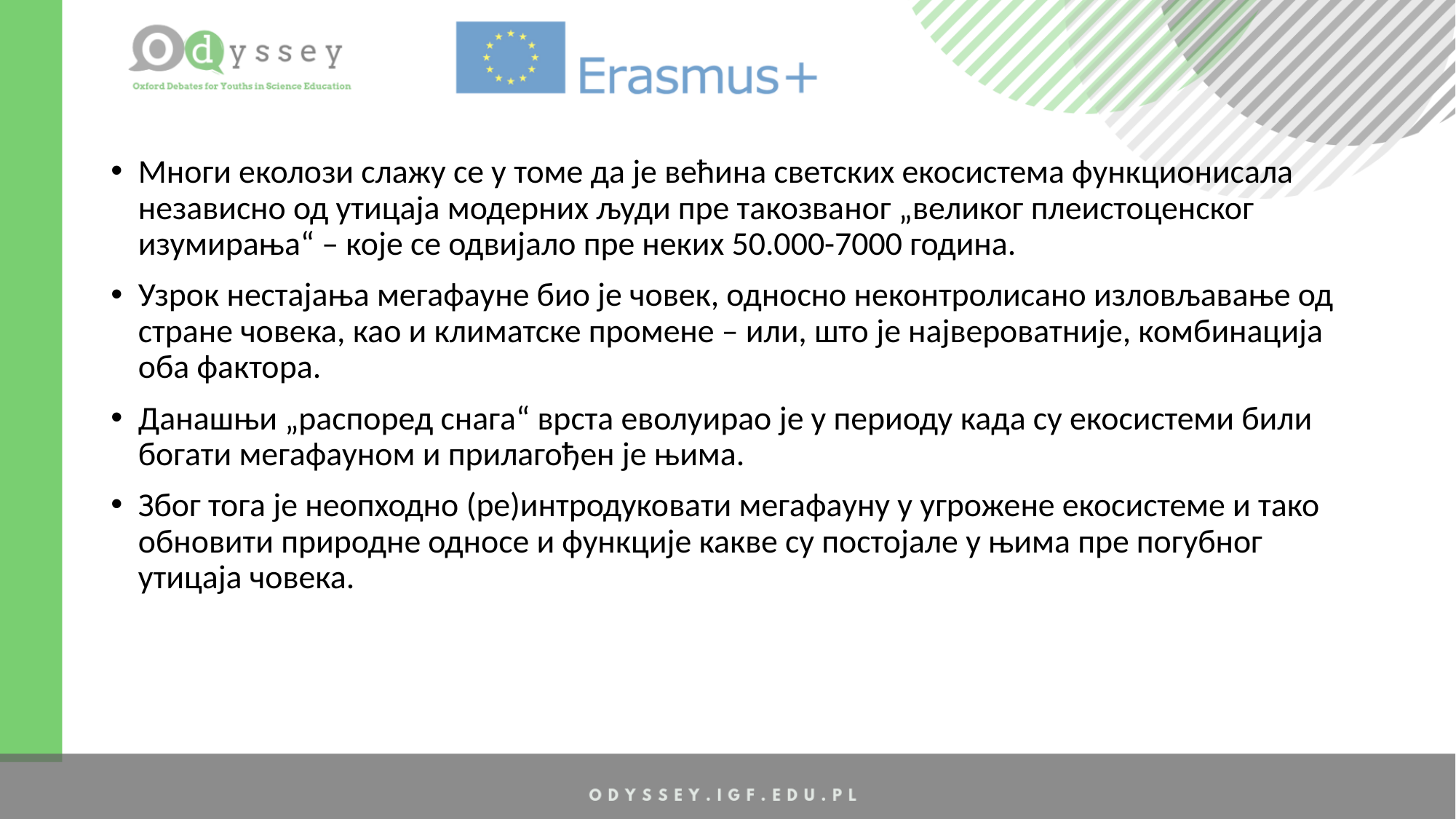

Многи еколози слажу се у томе да је већина светских екосистема функционисала независно од утицаја модерних људи пре такозваног „великог плеистоценског изумирања“ – које се одвијало пре неких 50.000-7000 година.
Узрок нестајања мегафауне био је човек, односно неконтролисано изловљавање од стране човека, као и климатске промене – или, што је највероватније, комбинација оба фактора.
Данашњи „распоред снага“ врста еволуирао је у периоду када су екосистеми били богати мегафауном и прилагођен је њима.
Због тога је неопходно (ре)интродуковати мегафауну у угрожене екосистеме и тако обновити природне односе и функције какве су постојале у њима пре погубног утицаја човека.